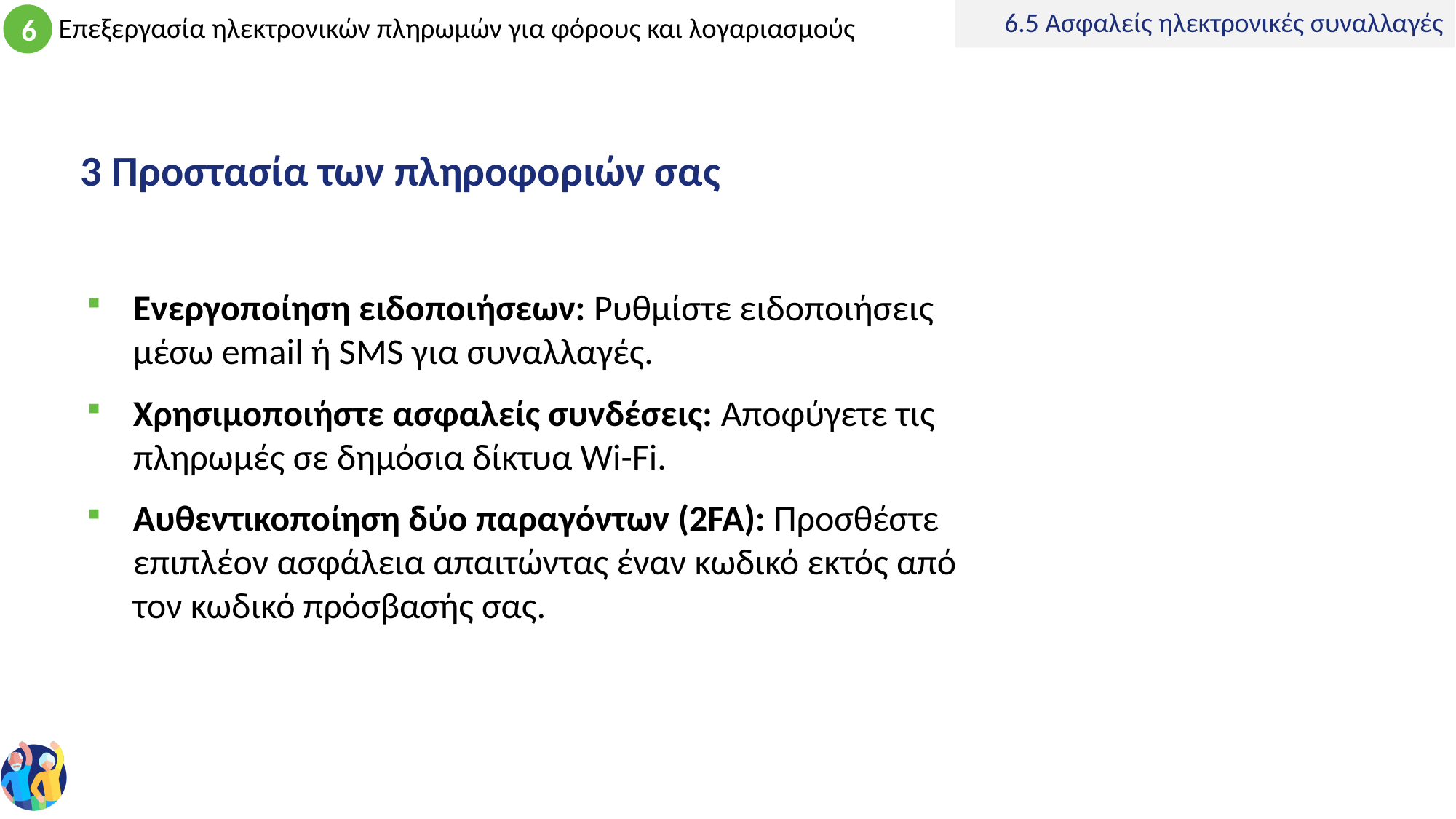

6.5 Ασφαλείς ηλεκτρονικές συναλλαγές
# 3 Προστασία των πληροφοριών σας
Ενεργοποίηση ειδοποιήσεων: Ρυθμίστε ειδοποιήσεις μέσω email ή SMS για συναλλαγές.
Χρησιμοποιήστε ασφαλείς συνδέσεις: Αποφύγετε τις πληρωμές σε δημόσια δίκτυα Wi-Fi.
Αυθεντικοποίηση δύο παραγόντων (2FA): Προσθέστε επιπλέον ασφάλεια απαιτώντας έναν κωδικό εκτός από τον κωδικό πρόσβασής σας.